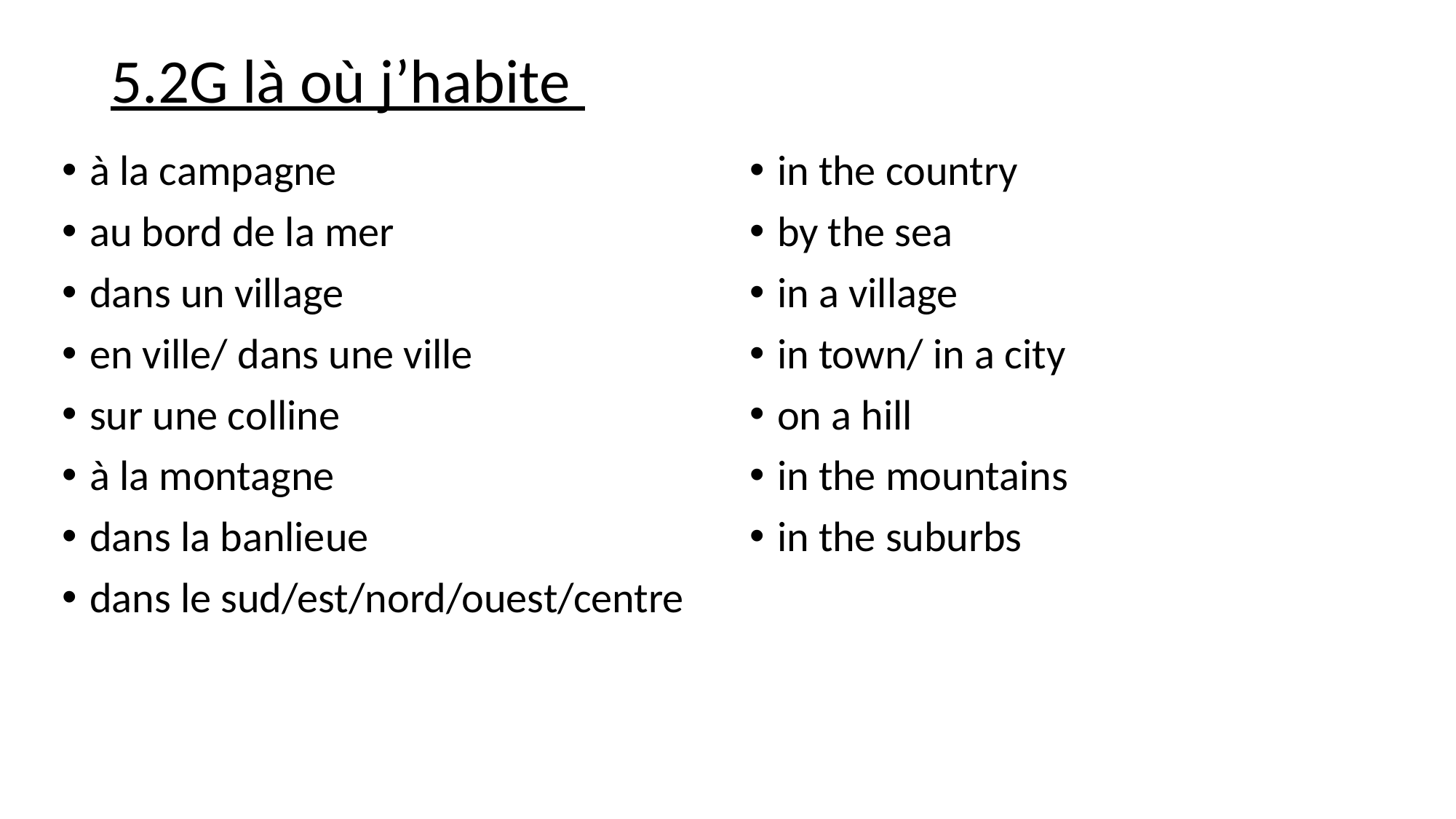

# 5.2G là où j’habite
à la campagne
au bord de la mer
dans un village
en ville/ dans une ville
sur une colline
à la montagne
dans la banlieue
dans le sud/est/nord/ouest/centre
in the country
by the sea
in a village
in town/ in a city
on a hill
in the mountains
in the suburbs